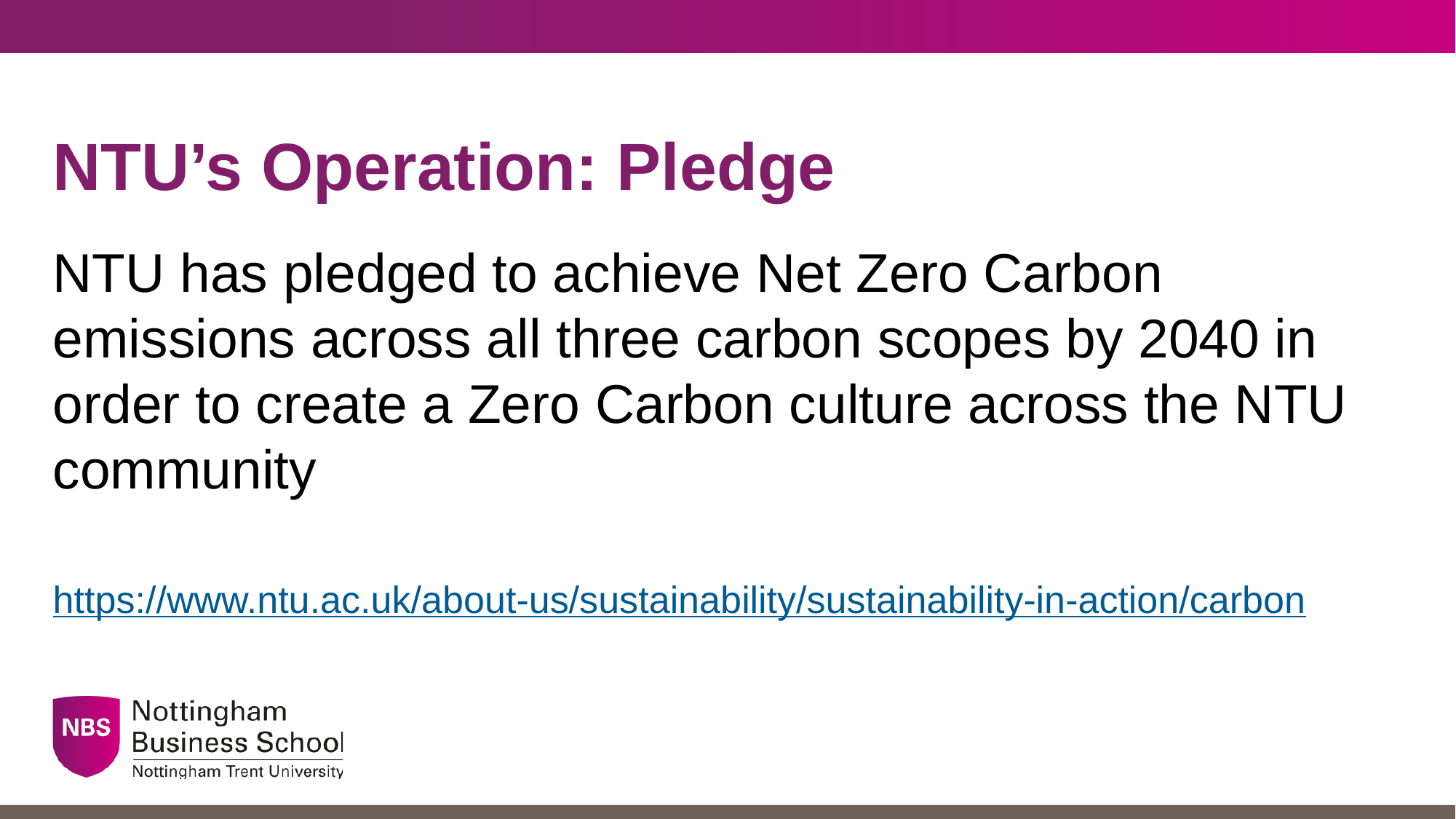

# NTU’s Operation: Pledge
NTU has pledged to achieve Net Zero Carbon emissions across all three carbon scopes by 2040 in order to create a Zero Carbon culture across the NTU community

https://www.ntu.ac.uk/about-us/sustainability/sustainability-in-action/carbon